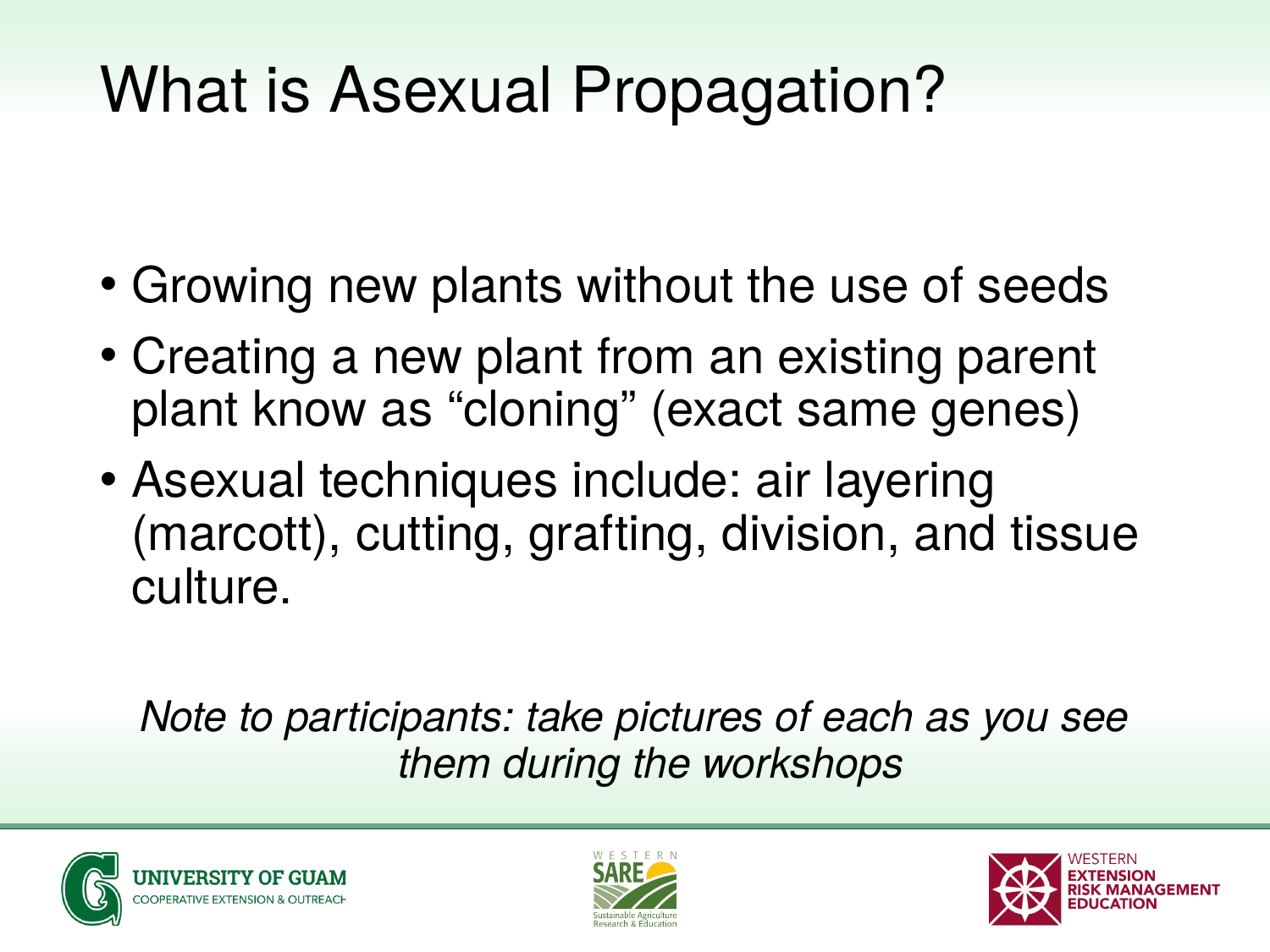

# What is Asexual Propagation?
Growing new plants without the use of seeds
Creating a new plant from an existing parent plant know as “cloning” (exact same genes)
Asexual techniques include: air layering (marcott), cutting, grafting, division, and tissue culture.

Note to participants: take pictures of each as you see them during the workshops